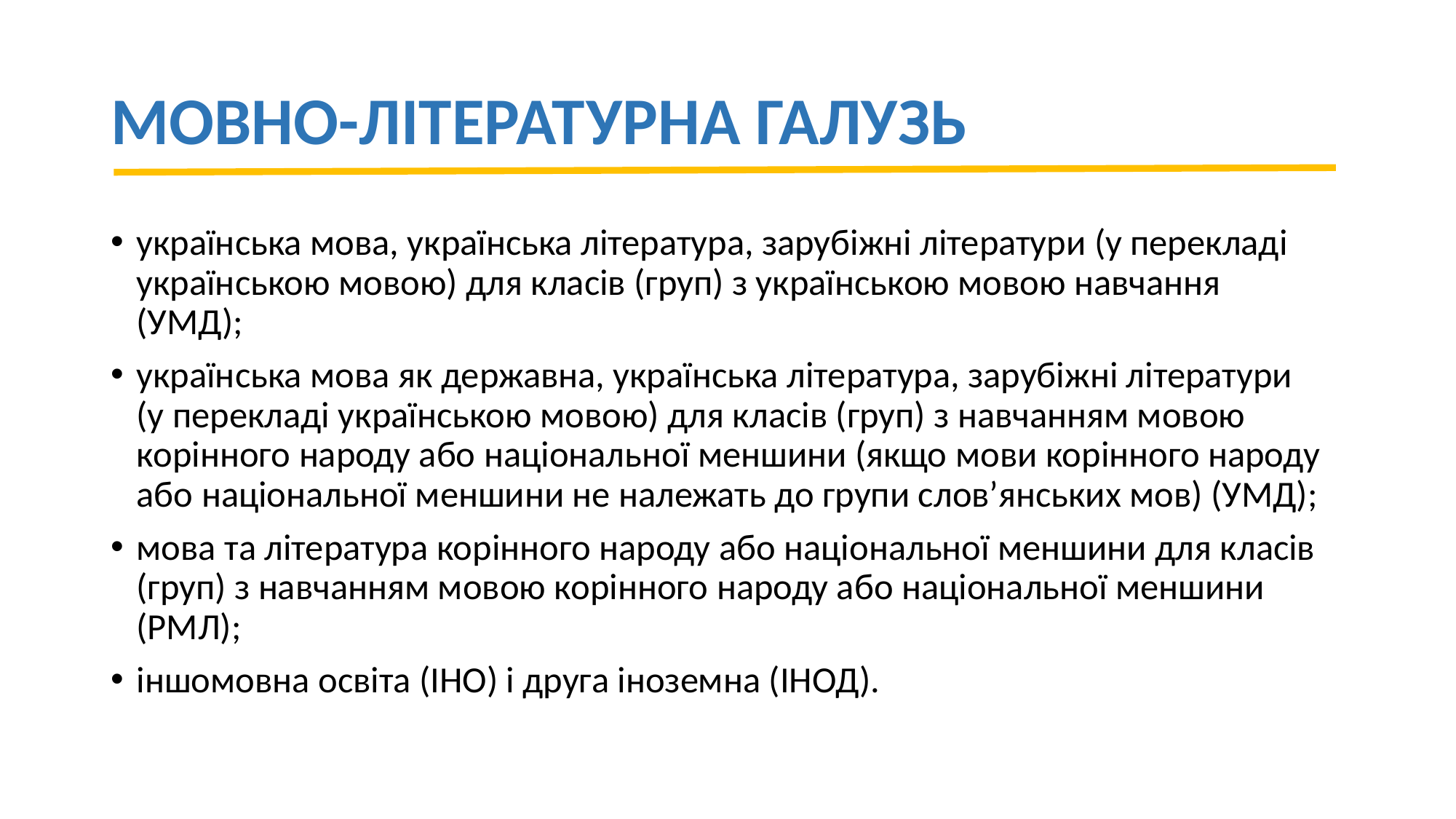

# МОВНО-ЛІТЕРАТУРНА ГАЛУЗЬ
українська мова, українська література, зарубіжні літератури (у перекладі українською мовою) для класів (груп) з українською мовою навчання (УМД);
українська мова як державна, українська література, зарубіжні літератури (у перекладі українською мовою) для класів (груп) з навчанням мовою корінного народу або національної меншини (якщо мови корінного народу або національної меншини не належать до групи слов’янських мов) (УМД);
мова та література корінного народу або національної меншини для класів (груп) з навчанням мовою корінного народу або національної меншини (РМЛ);
іншомовна освіта (ІНО) і друга іноземна (ІНОД).